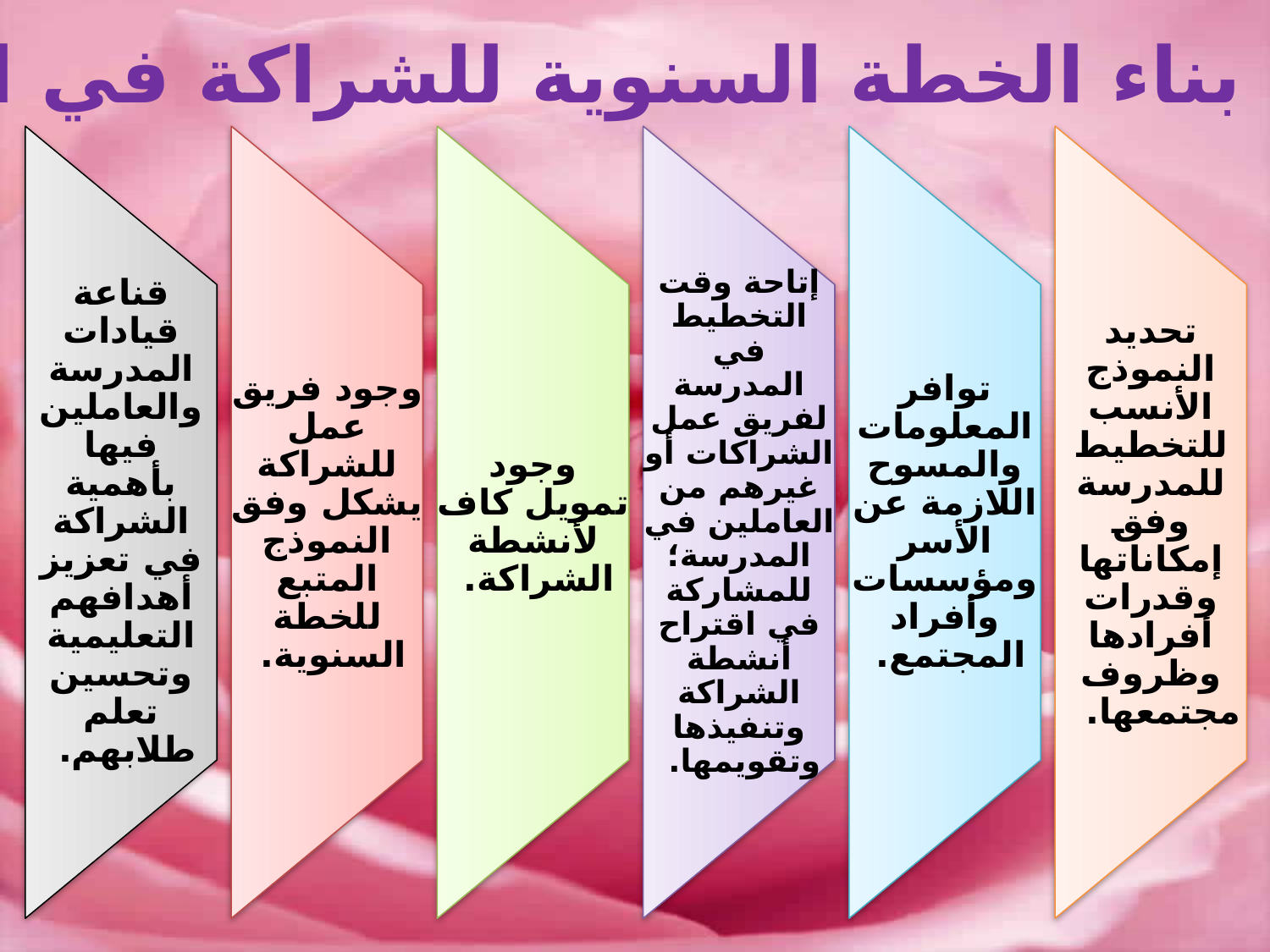

متطلبات بناء الخطة السنوية للشراكة في المدرسة
قناعة قيادات المدرسة والعاملين فيها بأهمية الشراكة في تعزيز أهدافهم التعليمية وتحسين تعلم طلابهم.
وجود فريق عمل للشراكة يشكل وفق النموذج المتبع للخطة السنوية.
وجود تمويل كاف لأنشطة الشراكة.
إتاحة وقت التخطيط في المدرسة لفريق عمل الشراكات أو غيرهم من العاملين في المدرسة؛ للمشاركة في اقتراح أنشطة الشراكة وتنفيذها وتقويمها.
توافر المعلومات والمسوح اللازمة عن الأسر ومؤسسات وأفراد المجتمع.
تحديد النموذج الأنسب للتخطيط للمدرسة وفق إمكاناتها وقدرات أفرادها وظروف مجتمعها.